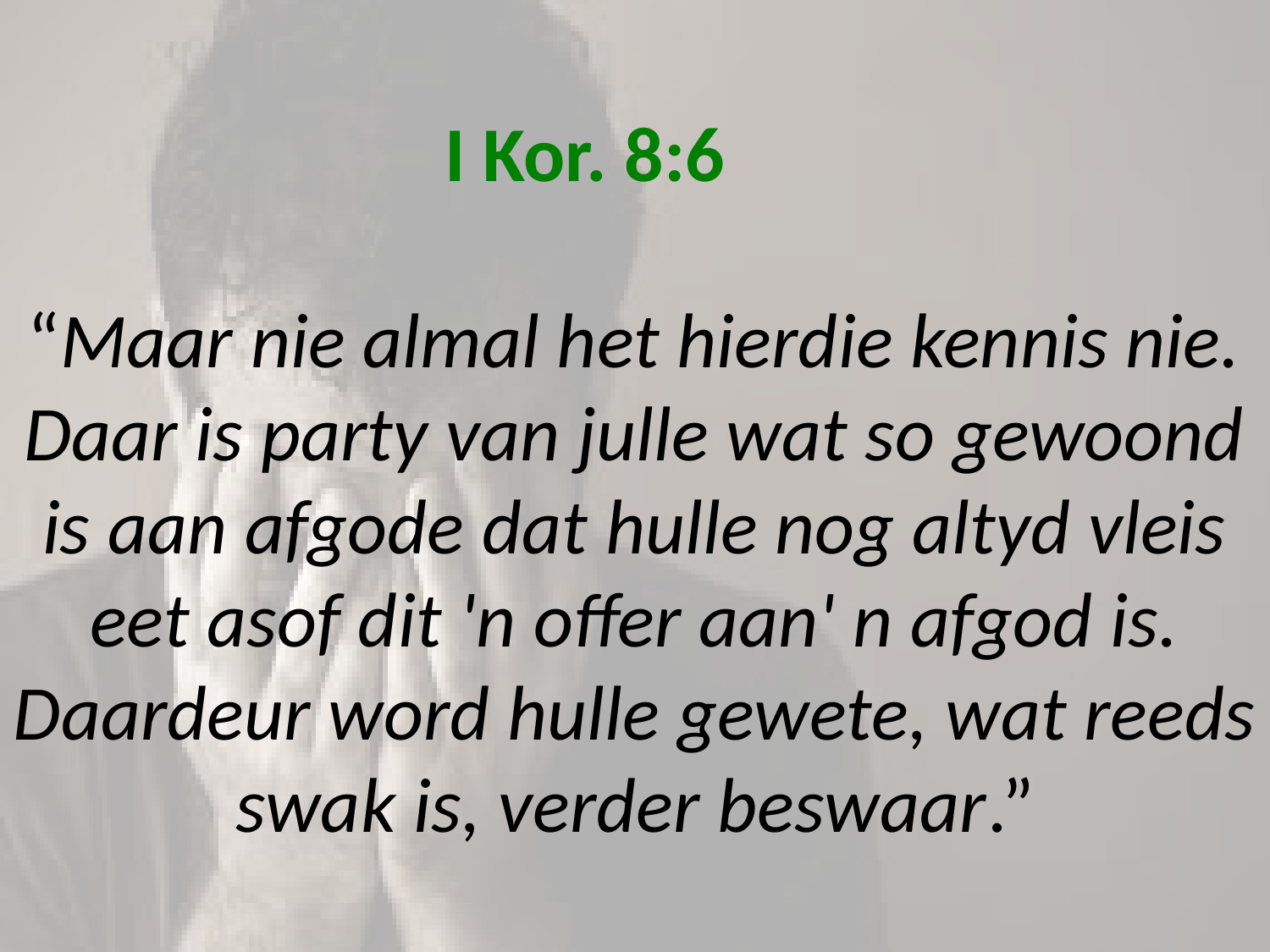

# I Kor. 8:6 “Maar nie almal het hierdie kennis nie. Daar is party van julle wat so gewoond is aan afgode dat hulle nog altyd vleis eet asof dit 'n offer aan' n afgod is. Daardeur word hulle gewete, wat reeds swak is, verder beswaar.”